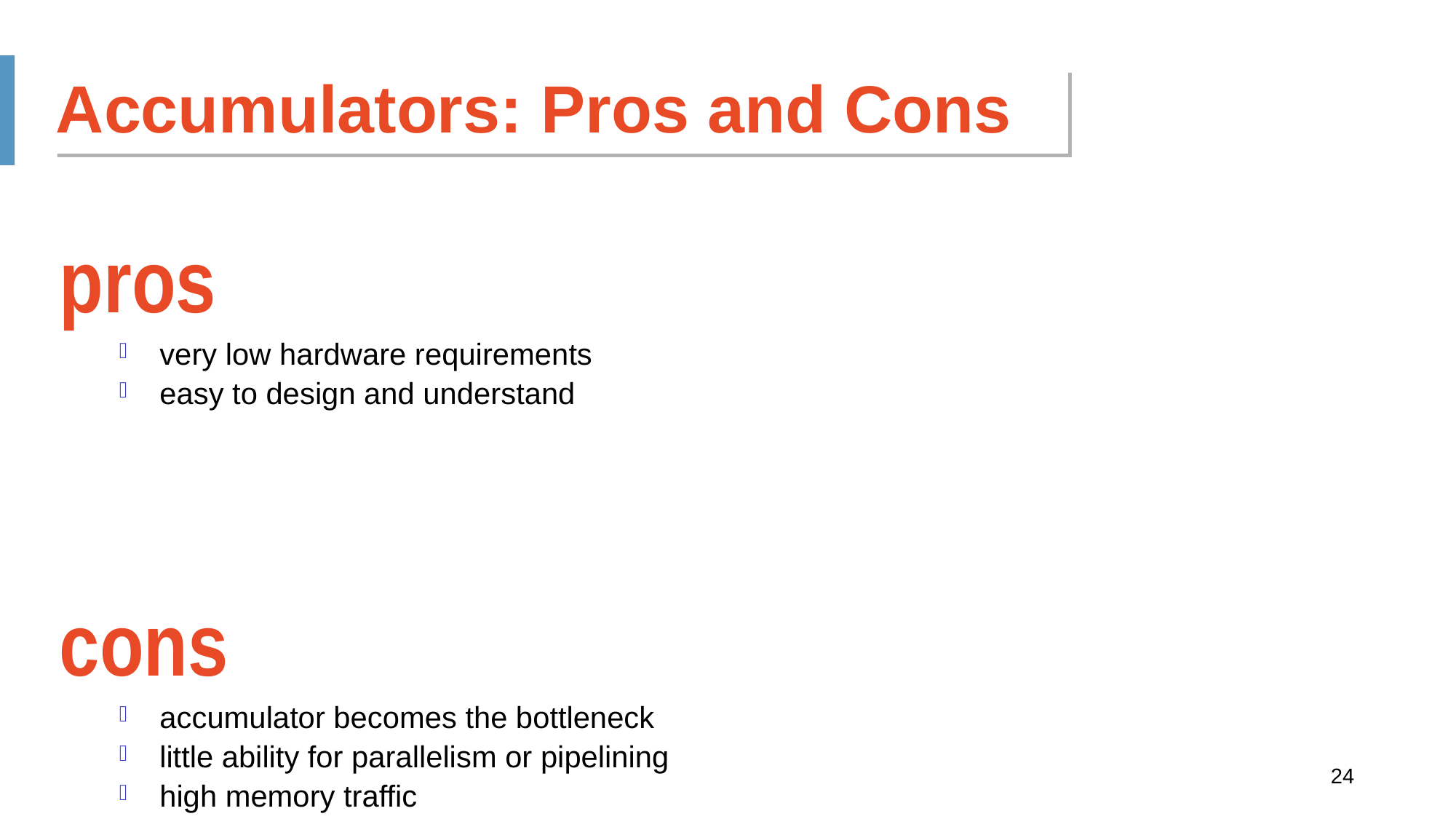

Accumulators: Pros and Cons
pros
very low hardware requirements
easy to design and understand

cons
accumulator becomes the bottleneck
little ability for parallelism or pipelining
high memory traffic

24